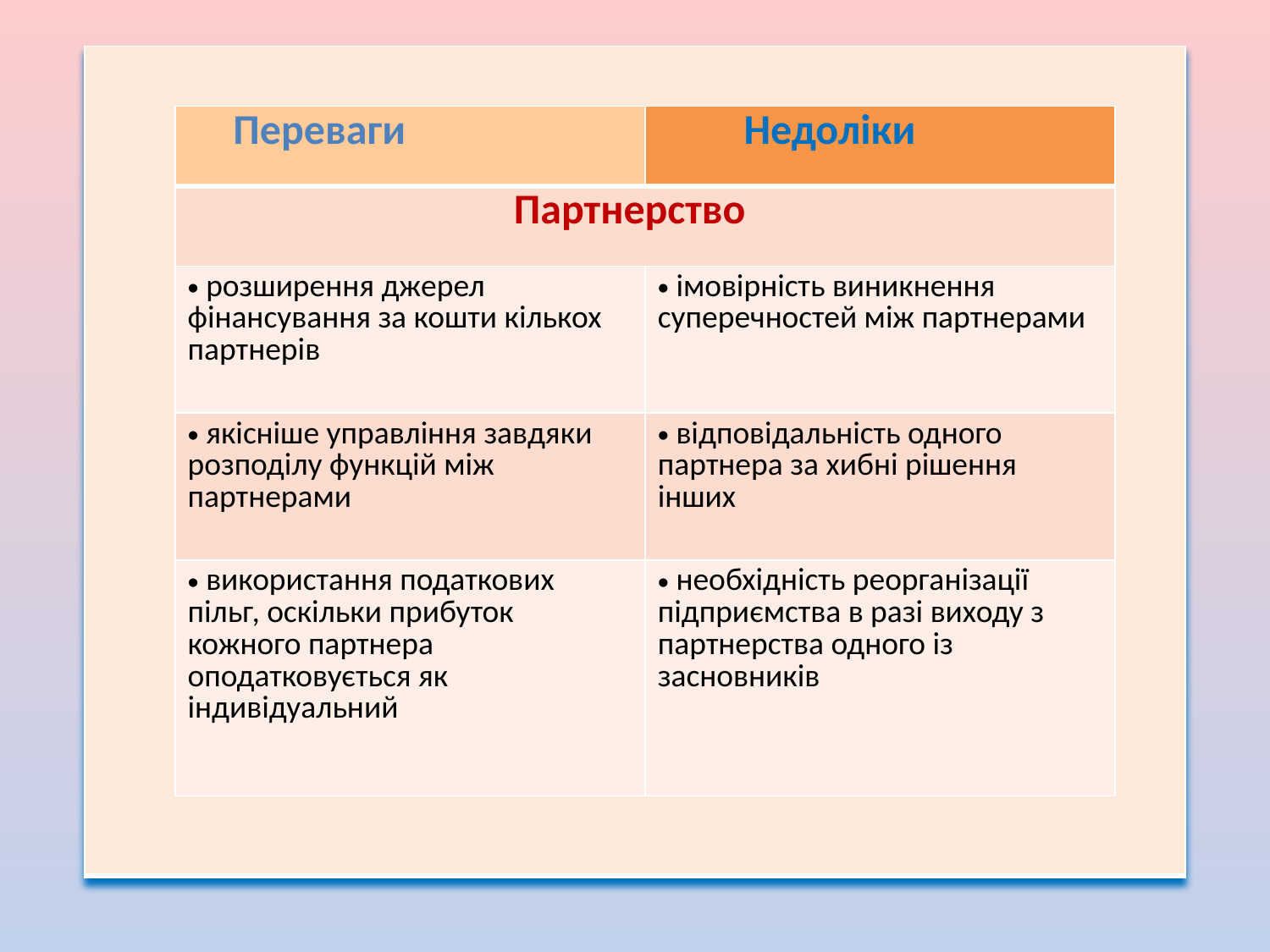

|  |
| --- |
| Переваги | Недоліки |
| --- | --- |
| Партнерство |  |
| розширення джерел фінансування за кошти кількох партнерів | імовірність виникнення суперечностей між партнерами |
| якісніше управління завдяки розподілу функцій між партнерами | відповідальність одного партнера за хибні рішення інших |
| використання податкових пільг, оскільки прибуток кожного партнера оподатковується як індивідуальний | необхідність реорганізації підприємства в разі виходу з партнерства одного із засновників |